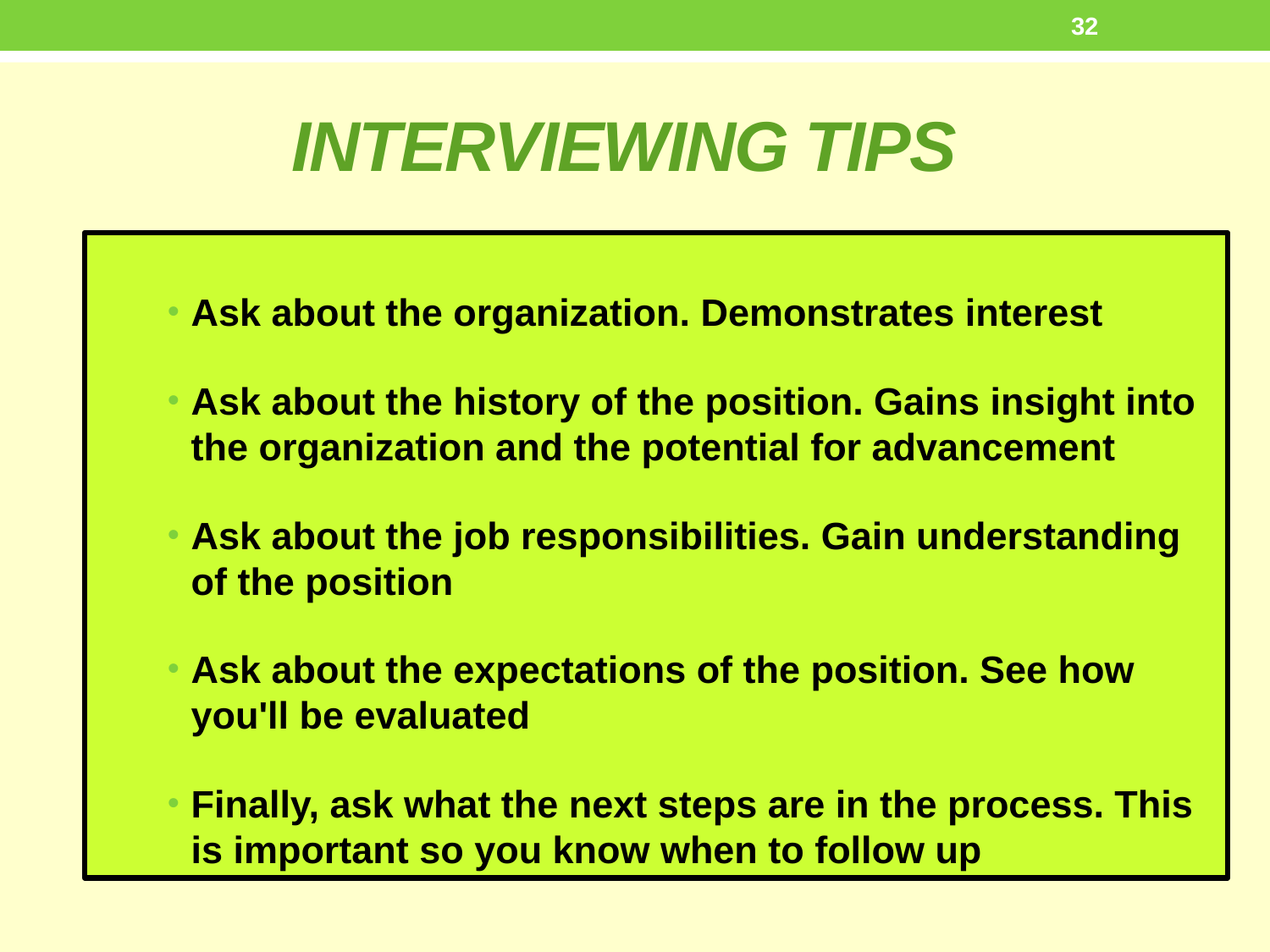

32
# INTERVIEWING TIPS

Ask about the organization. Demonstrates interest

Ask about the history of the position. Gains insight into the organization and the potential for advancement

Ask about the job responsibilities. Gain understanding of the position

Ask about the expectations of the position. See how you'll be evaluated

Finally, ask what the next steps are in the process. This is important so you know when to follow up